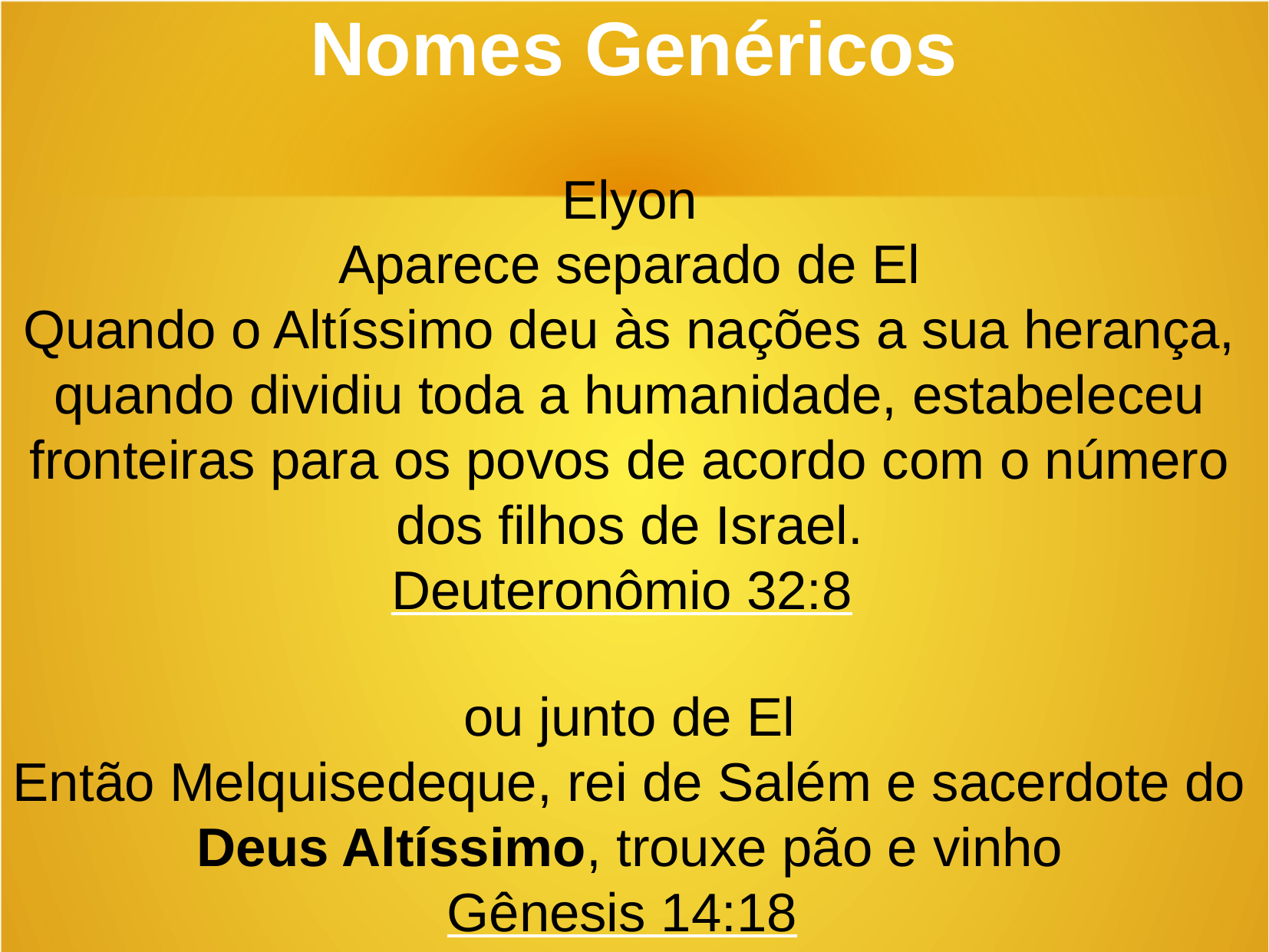

Nomes Genéricos
Elyon
Aparece separado de El
Quando o Altíssimo deu às nações a sua herança, quando dividiu toda a humanidade, estabeleceu fronteiras para os povos de acordo com o número dos filhos de Israel.
Deuteronômio 32:8

ou junto de El
Então Melquisedeque, rei de Salém e sacerdote do Deus Altíssimo, trouxe pão e vinho
Gênesis 14:18